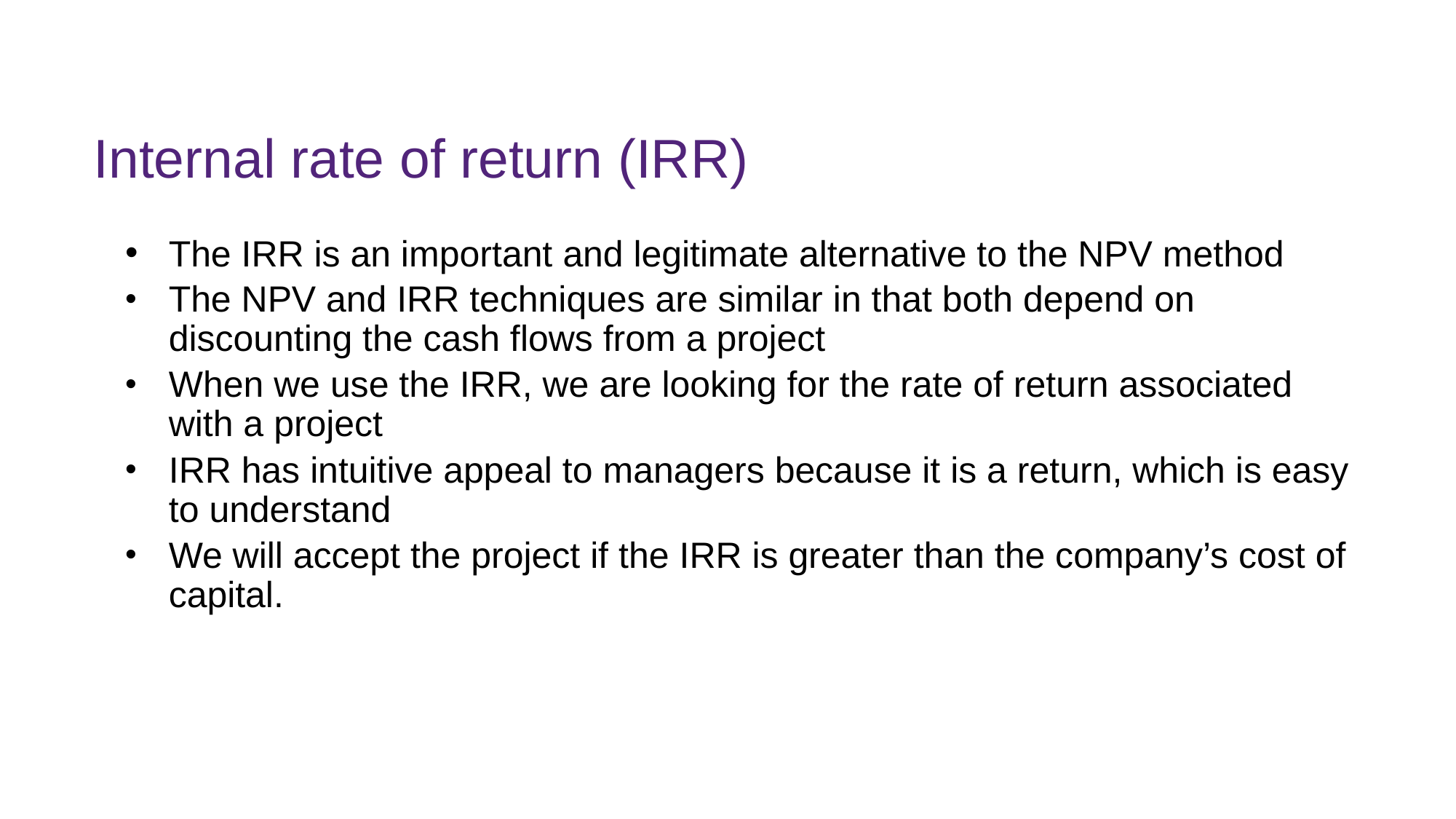

34
# Internal rate of return (IRR)
The IRR is an important and legitimate alternative to the NPV method
The NPV and IRR techniques are similar in that both depend on discounting the cash flows from a project
When we use the IRR, we are looking for the rate of return associated with a project
IRR has intuitive appeal to managers because it is a return, which is easy to understand
We will accept the project if the IRR is greater than the company’s cost of capital.